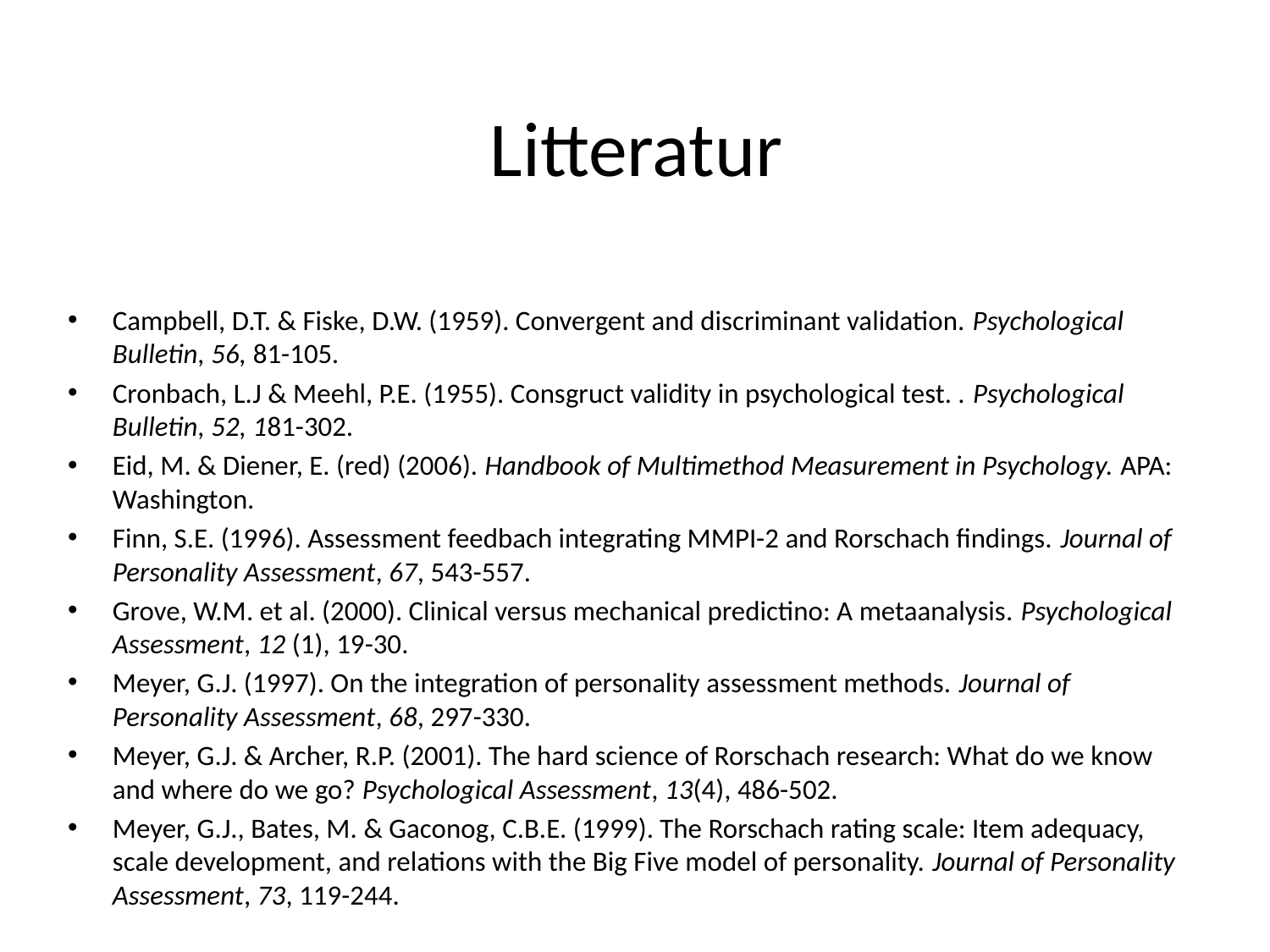

# Litteratur
Campbell, D.T. & Fiske, D.W. (1959). Convergent and discriminant validation. Psychological Bulletin, 56, 81-105.
Cronbach, L.J & Meehl, P.E. (1955). Consgruct validity in psychological test. . Psychological Bulletin, 52, 181-302.
Eid, M. & Diener, E. (red) (2006). Handbook of Multimethod Measurement in Psychology. APA: Washington.
Finn, S.E. (1996). Assessment feedbach integrating MMPI-2 and Rorschach findings. Journal of Personality Assessment, 67, 543-557.
Grove, W.M. et al. (2000). Clinical versus mechanical predictino: A metaanalysis. Psychological Assessment, 12 (1), 19-30.
Meyer, G.J. (1997). On the integration of personality assessment methods. Journal of Personality Assessment, 68, 297-330.
Meyer, G.J. & Archer, R.P. (2001). The hard science of Rorschach research: What do we know and where do we go? Psychological Assessment, 13(4), 486-502.
Meyer, G.J., Bates, M. & Gaconog, C.B.E. (1999). The Rorschach rating scale: Item adequacy, scale development, and relations with the Big Five model of personality. Journal of Personality Assessment, 73, 119-244.